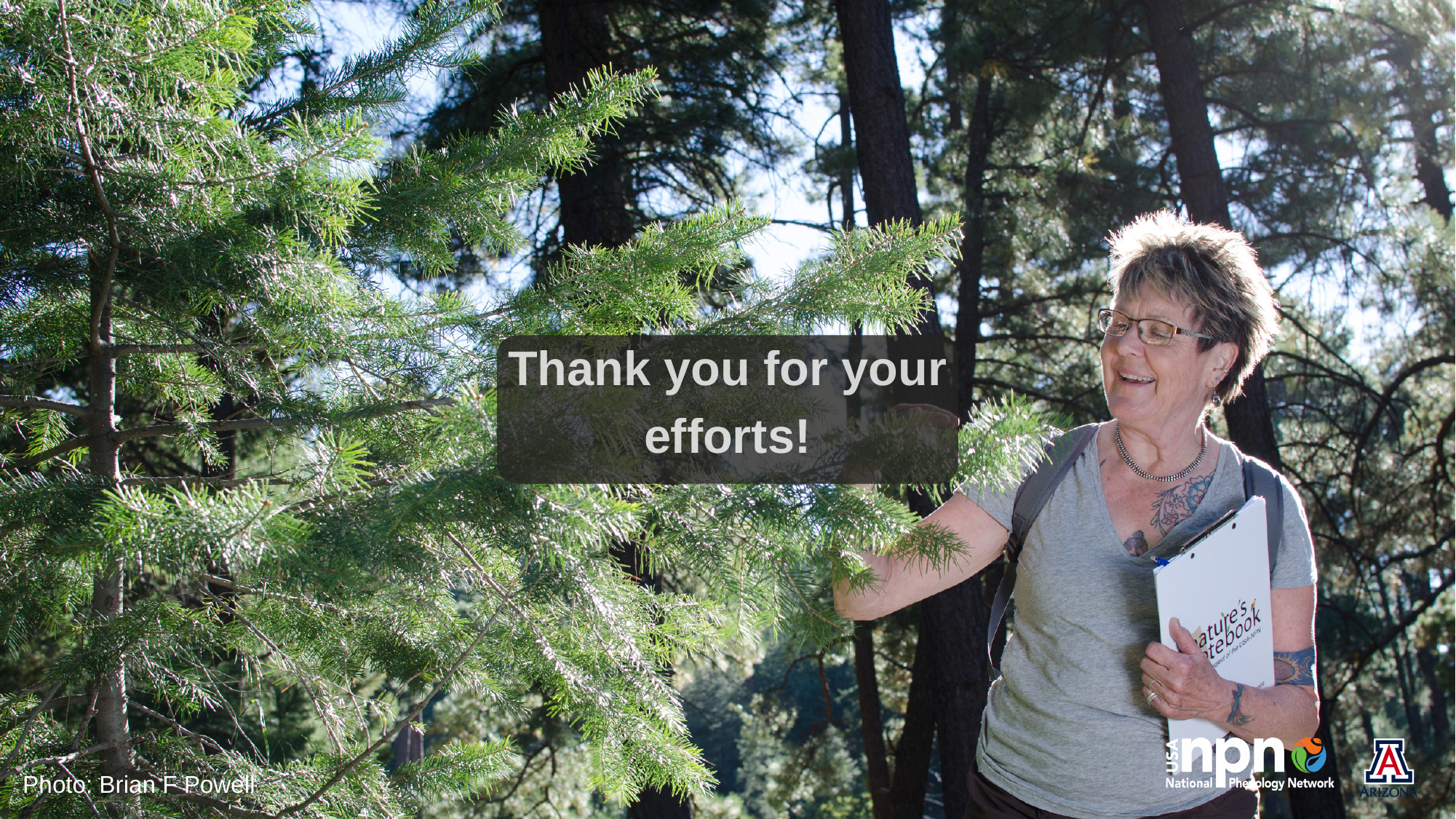

Thank you for your efforts!

Photo: Brian F Powell